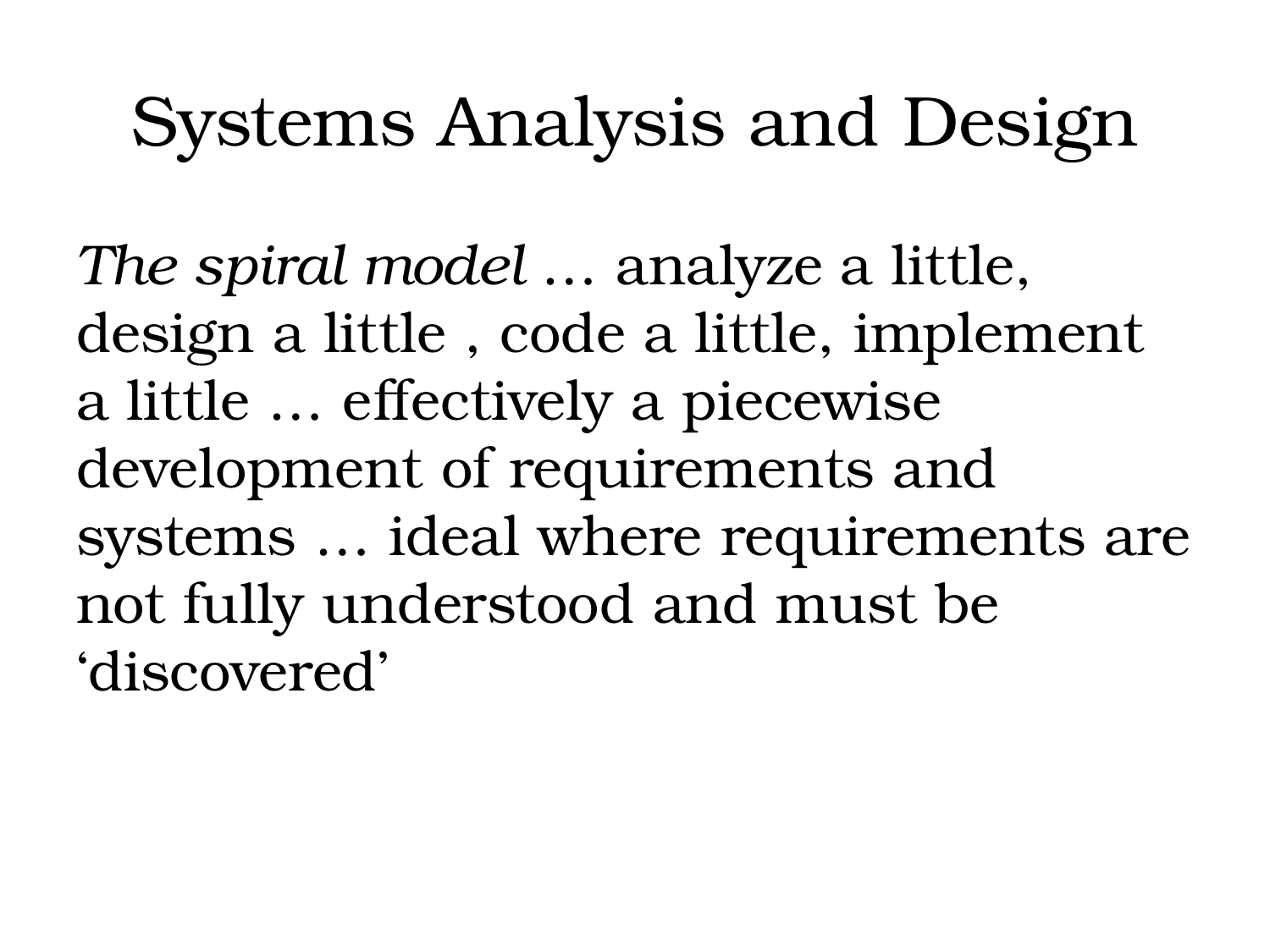

# Systems Analysis and Design
The spiral model … analyze a little, design a little , code a little, implement a little … effectively a piecewise development of requirements and systems … ideal where requirements are not fully understood and must be ‘discovered’